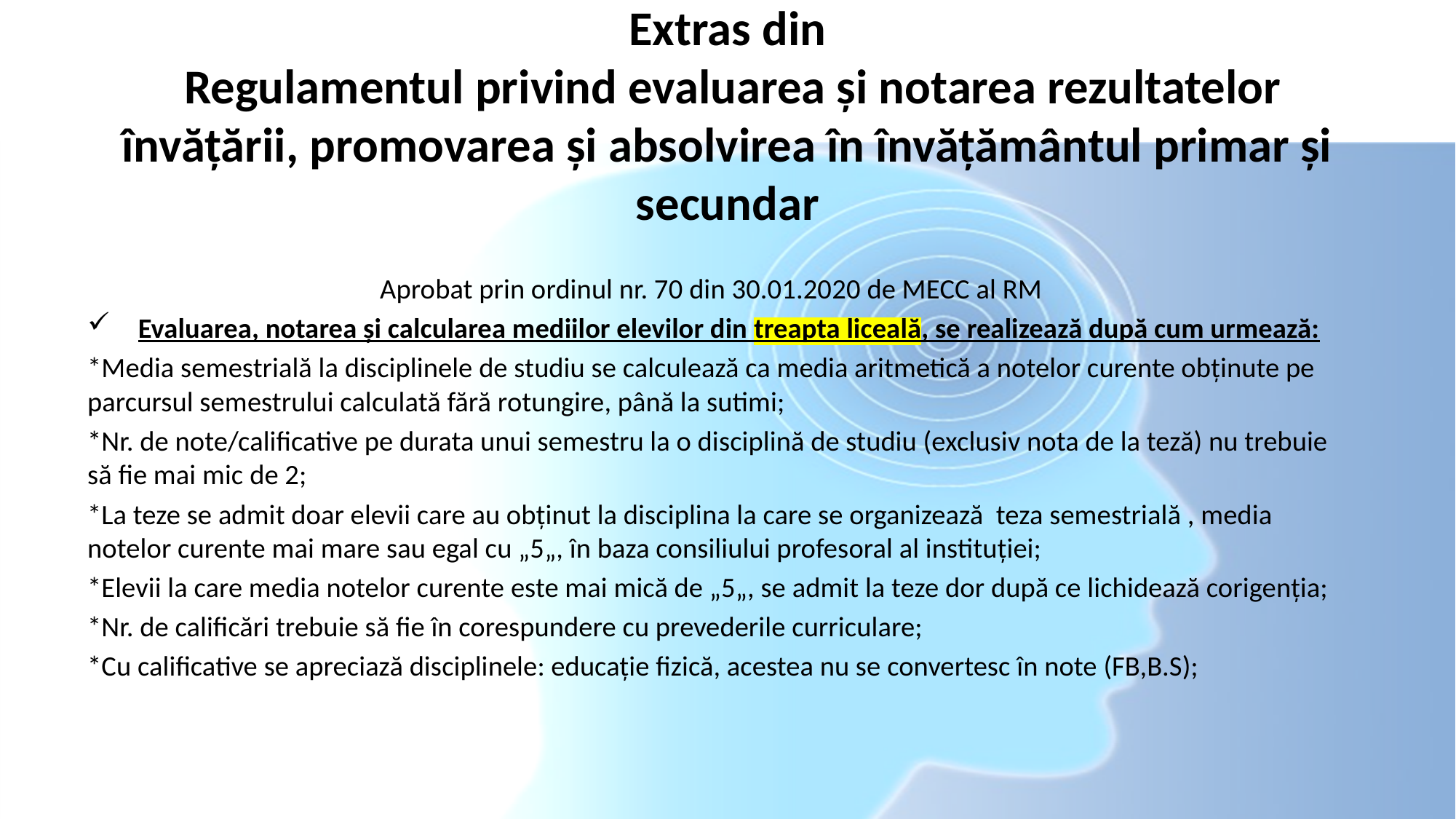

# Extras din Regulamentul privind evaluarea și notarea rezultatelor învățării, promovarea și absolvirea în învățământul primar și secundar
Aprobat prin ordinul nr. 70 din 30.01.2020 de MECC al RM
Evaluarea, notarea și calcularea mediilor elevilor din treapta liceală, se realizează după cum urmează:
*Media semestrială la disciplinele de studiu se calculează ca media aritmetică a notelor curente obținute pe parcursul semestrului calculată fără rotungire, până la sutimi;
*Nr. de note/calificative pe durata unui semestru la o disciplină de studiu (exclusiv nota de la teză) nu trebuie să fie mai mic de 2;
*La teze se admit doar elevii care au obținut la disciplina la care se organizează  teza semestrială , media notelor curente mai mare sau egal cu „5„, în baza consiliului profesoral al instituției;
*Elevii la care media notelor curente este mai mică de „5„, se admit la teze dor după ce lichidează corigenția;
*Nr. de calificări trebuie să fie în corespundere cu prevederile curriculare;
*Cu calificative se apreciază disciplinele: educație fizică, acestea nu se convertesc în note (FB,B.S);